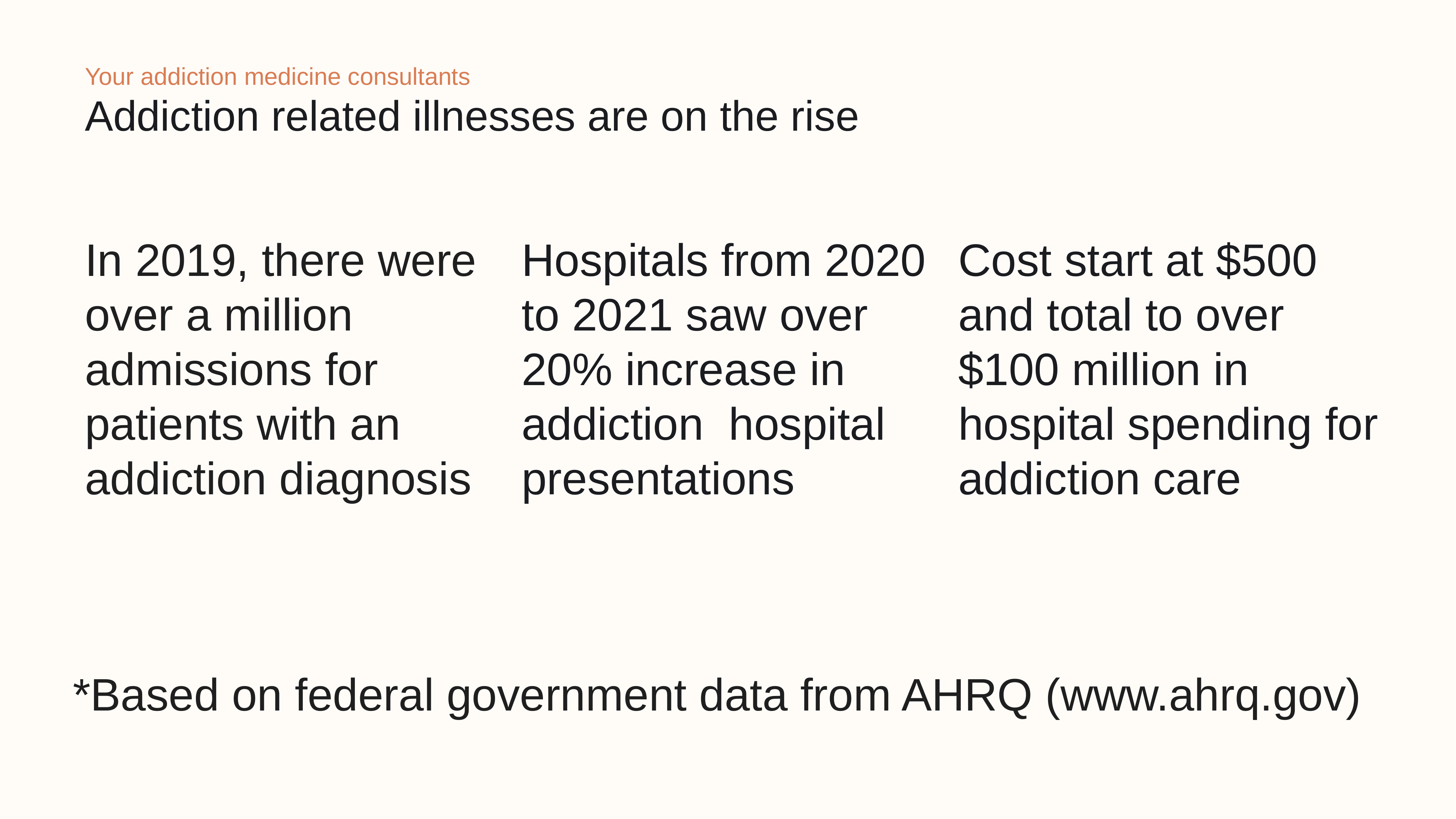

Your addiction medicine consultants
Addiction related illnesses are on the rise
In 2019, there were over a million admissions for patients with an addiction diagnosis
Hospitals from 2020 to 2021 saw over 20% increase in addiction  hospital presentations
Cost start at $500  and total to over $100 million in hospital spending for addiction care
*Based on federal government data from AHRQ (www.ahrq.gov)